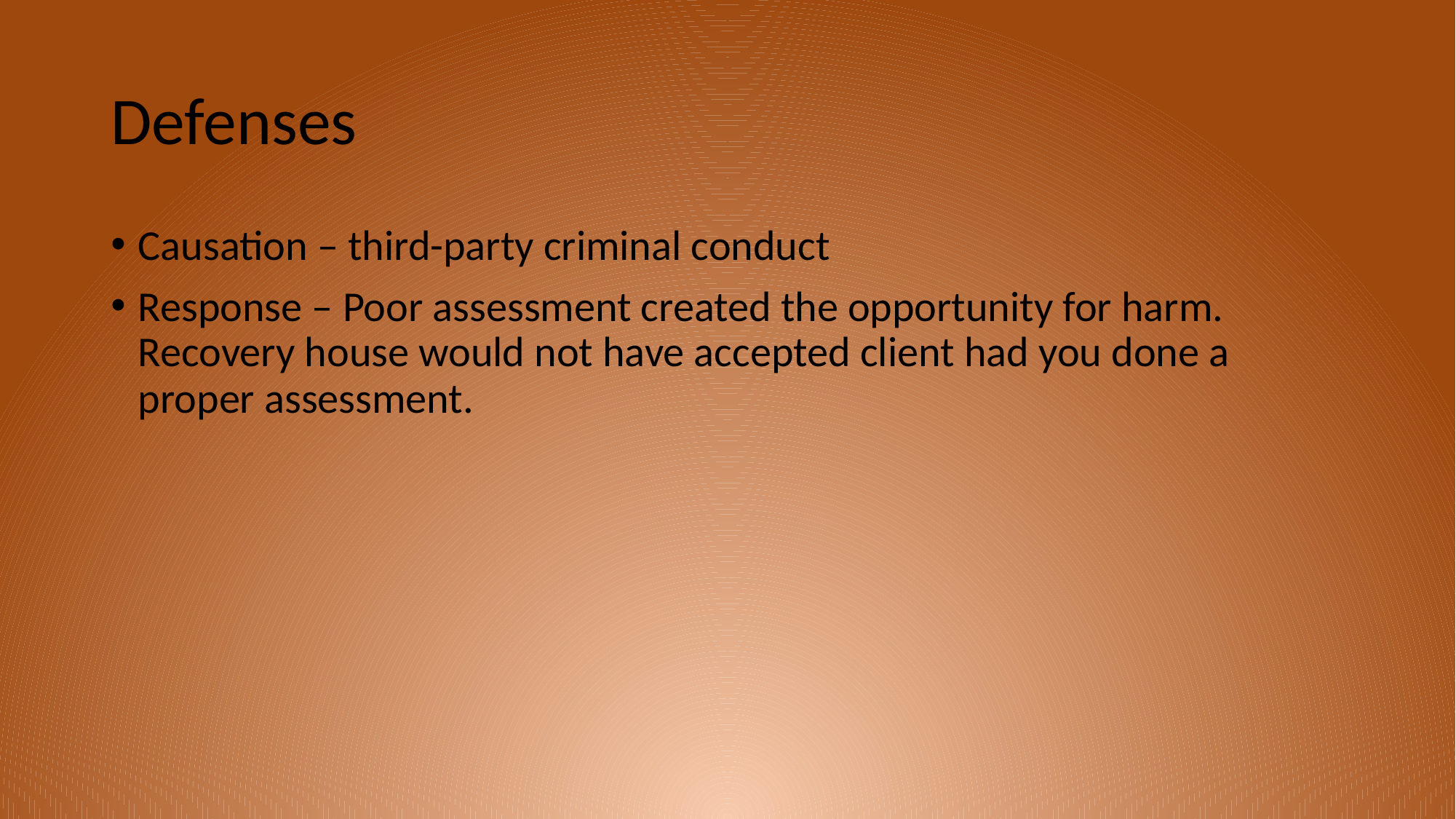

# Defenses
Causation – third-party criminal conduct
Response – Poor assessment created the opportunity for harm.  Recovery house would not have accepted client had you done a proper assessment.